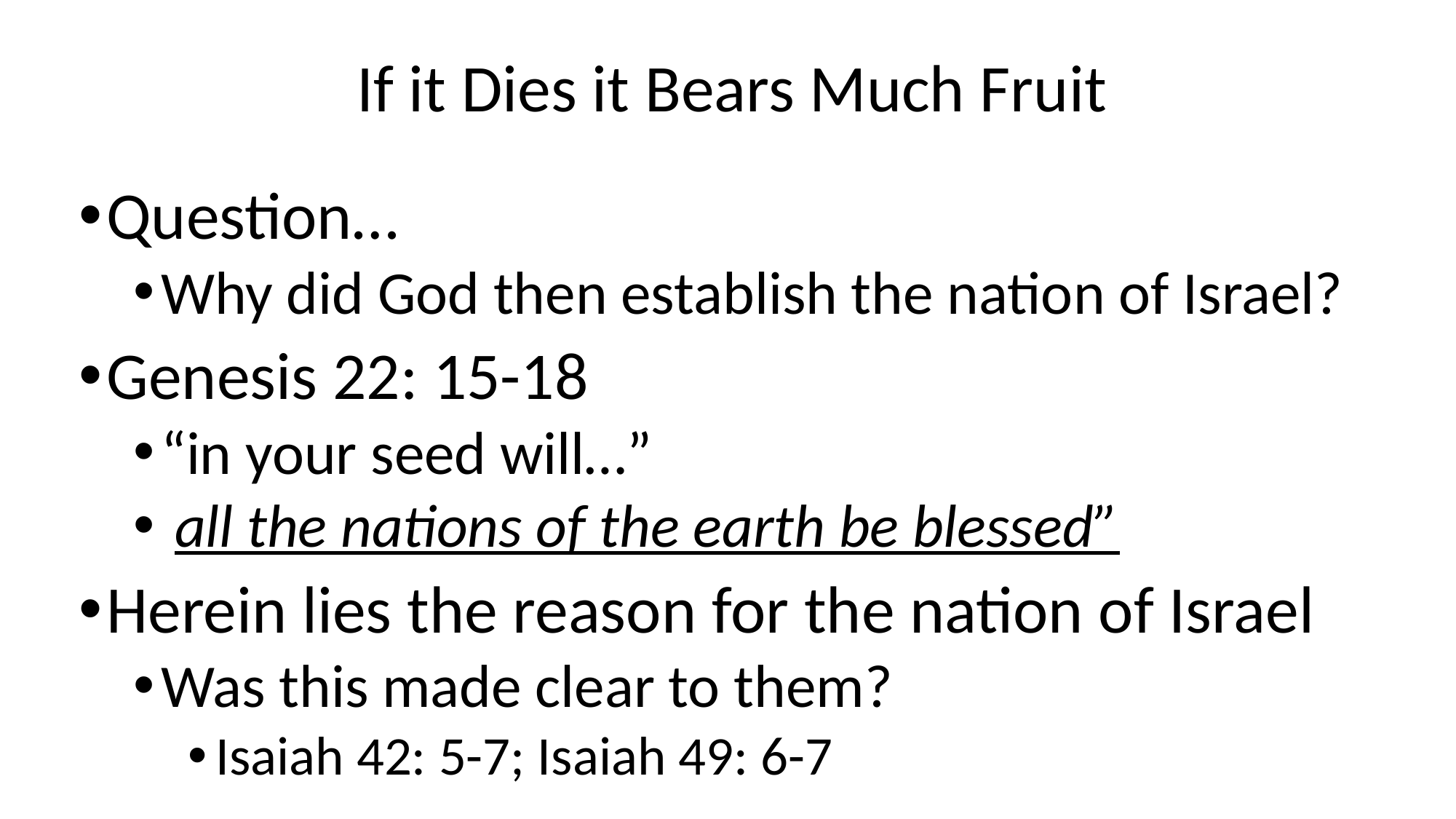

# If it Dies it Bears Much Fruit
Question…
Why did God then establish the nation of Israel?
Genesis 22: 15-18
“in your seed will…”
 all the nations of the earth be blessed”
Herein lies the reason for the nation of Israel
Was this made clear to them?
Isaiah 42: 5-7; Isaiah 49: 6-7